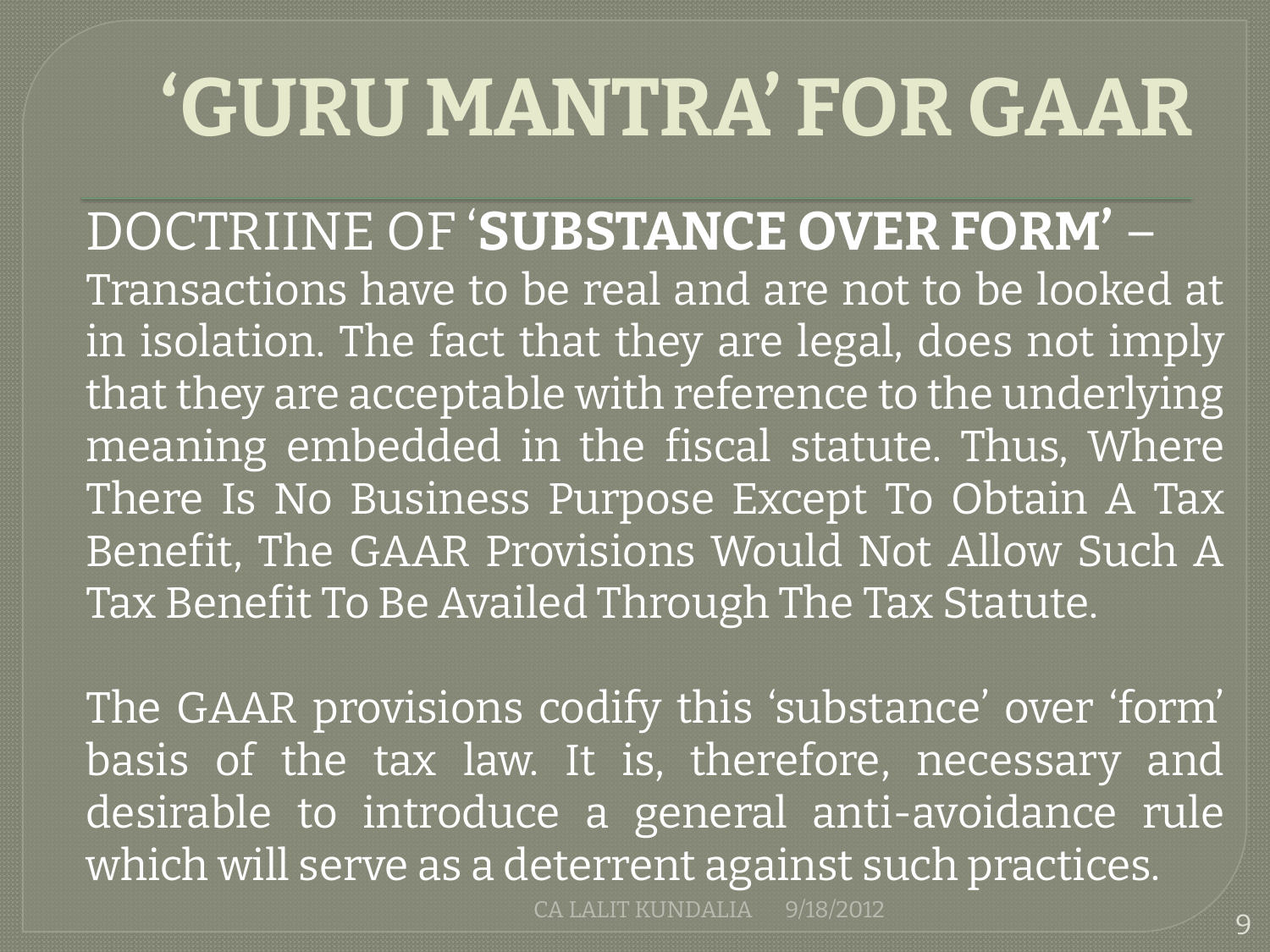

# ‘GURU MANTRA’ FOR GAAR
	DOCTRIINE OF ‘SUBSTANCE OVER FORM’ –
	Transactions have to be real and are not to be looked at in isolation. The fact that they are legal, does not imply that they are acceptable with reference to the underlying meaning embedded in the fiscal statute. Thus, Where There Is No Business Purpose Except To Obtain A Tax Benefit, The GAAR Provisions Would Not Allow Such A Tax Benefit To Be Availed Through The Tax Statute.

	The GAAR provisions codify this ‘substance’ over ‘form’ basis of the tax law. It is, therefore, necessary and desirable to introduce a general anti-avoidance rule which will serve as a deterrent against such practices.
CA LALIT KUNDALIA
9/18/2012
9